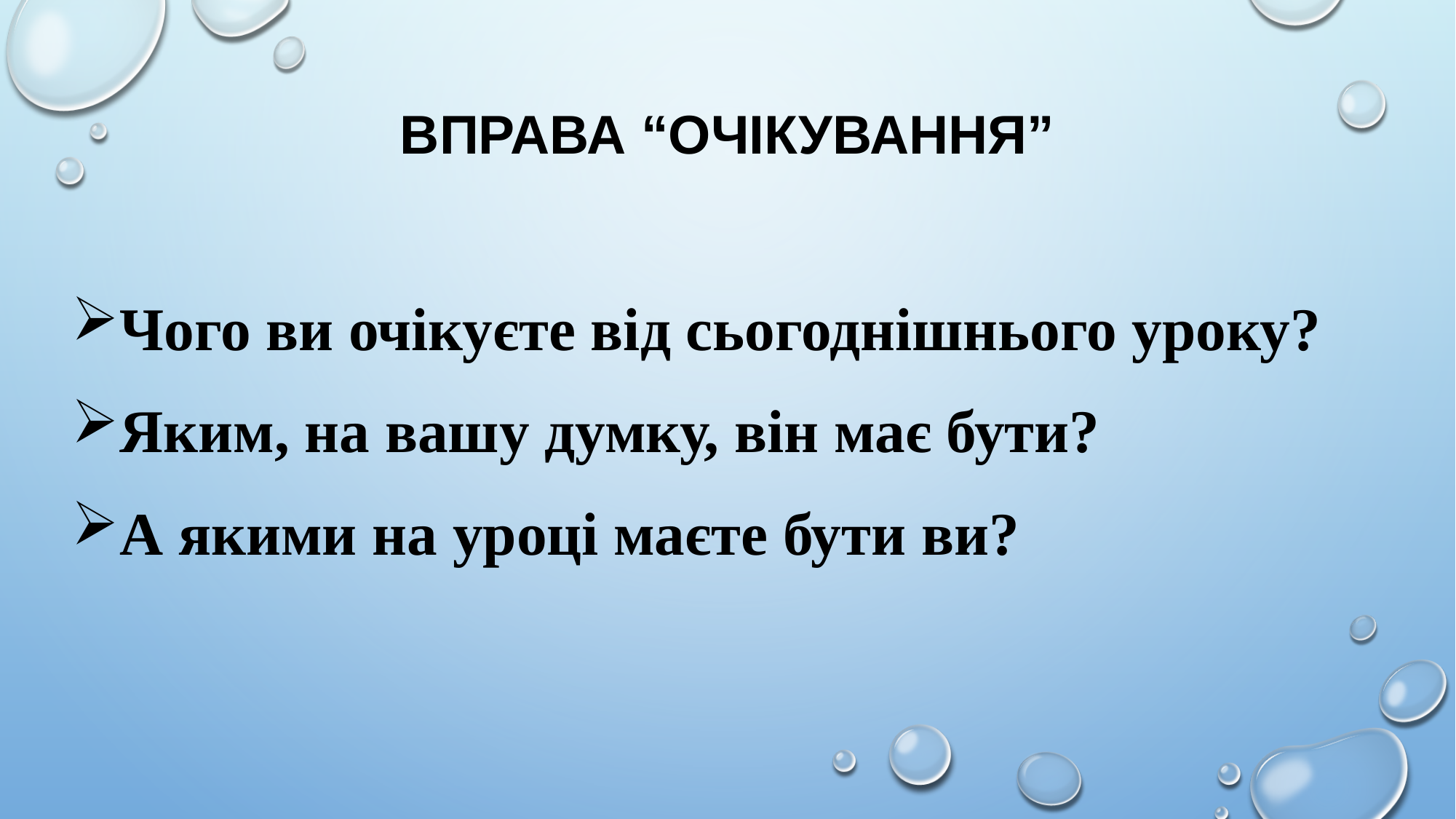

# Вправа “Очікування”
Чого ви очікуєте від сьогоднішнього уроку?
Яким, на вашу думку, він має бути?
А якими на уроці маєте бути ви?